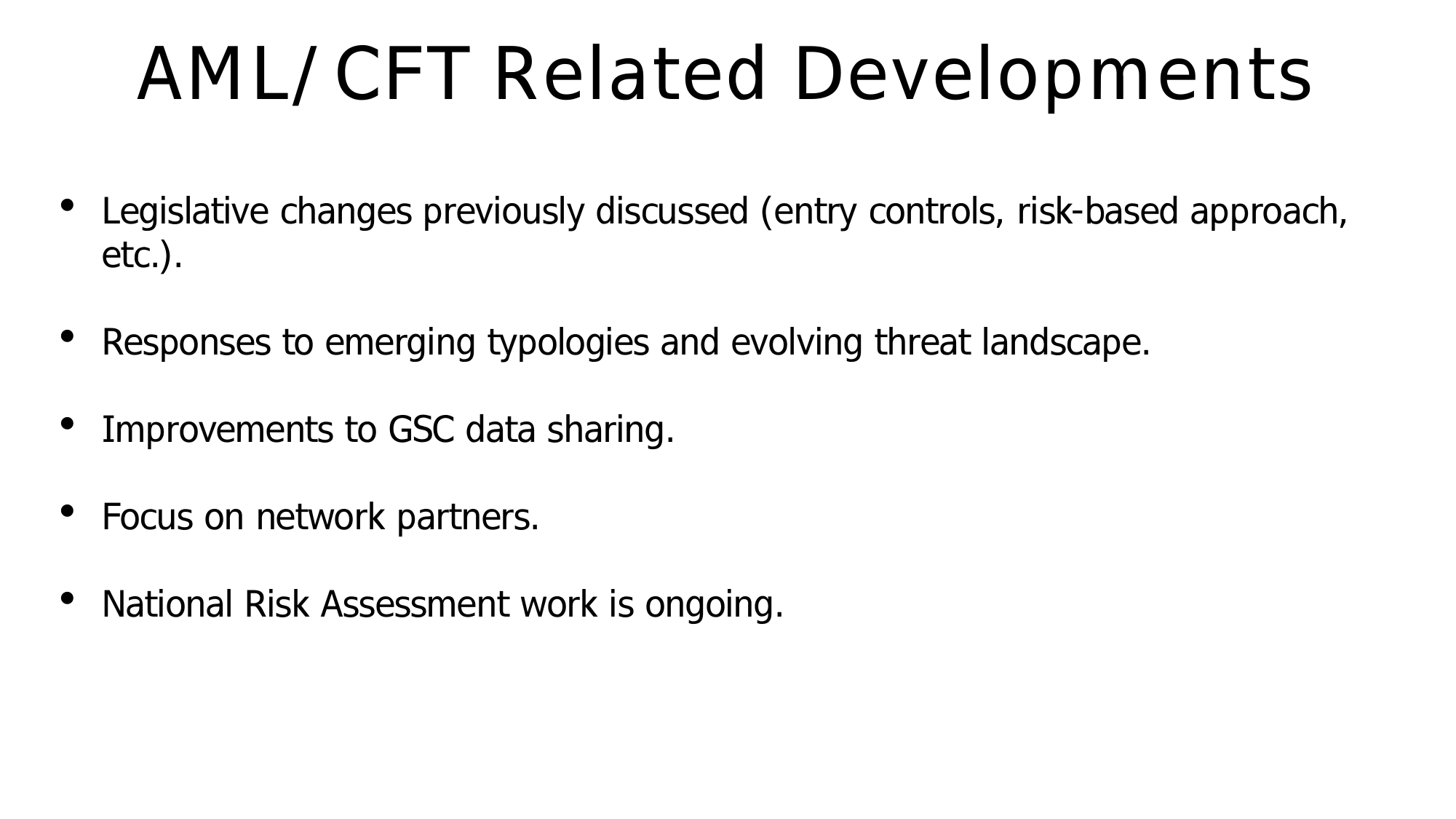

# AML/CFT Related Developments
Legislative changes previously discussed (entry controls, risk-based approach, etc.).

Responses to emerging typologies and evolving threat landscape.

Improvements to GSC data sharing.

Focus on network partners.

National Risk Assessment work is ongoing.